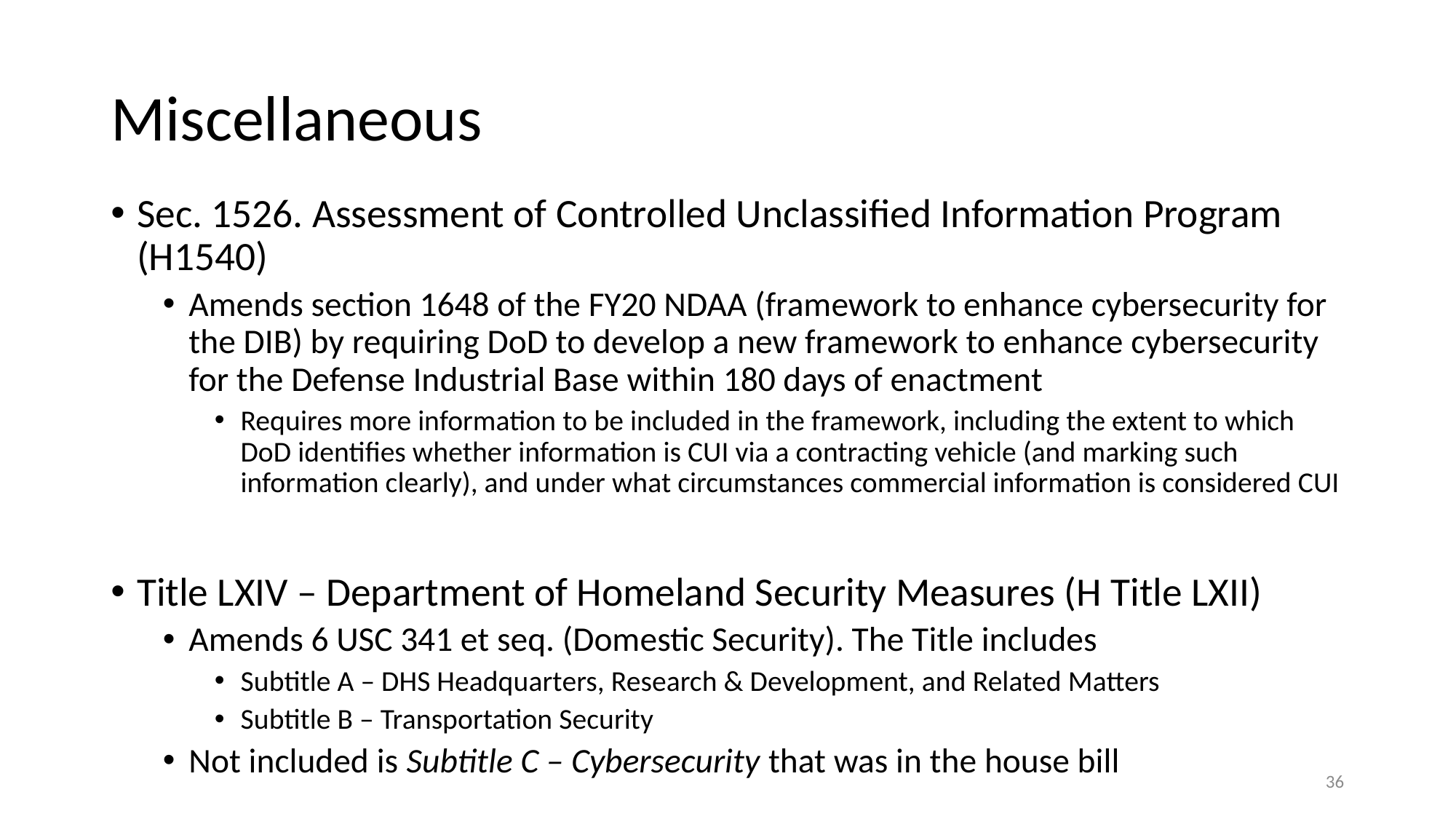

# Miscellaneous
Sec. 1526. Assessment of Controlled Unclassified Information Program (H1540)
Amends section 1648 of the FY20 NDAA (framework to enhance cybersecurity for the DIB) by requiring DoD to develop a new framework to enhance cybersecurity for the Defense Industrial Base within 180 days of enactment
Requires more information to be included in the framework, including the extent to which DoD identifies whether information is CUI via a contracting vehicle (and marking such information clearly), and under what circumstances commercial information is considered CUI

Title LXIV – Department of Homeland Security Measures (H Title LXII)
Amends 6 USC 341 et seq. (Domestic Security). The Title includes
Subtitle A – DHS Headquarters, Research & Development, and Related Matters
Subtitle B – Transportation Security
Not included is Subtitle C – Cybersecurity that was in the house bill
36